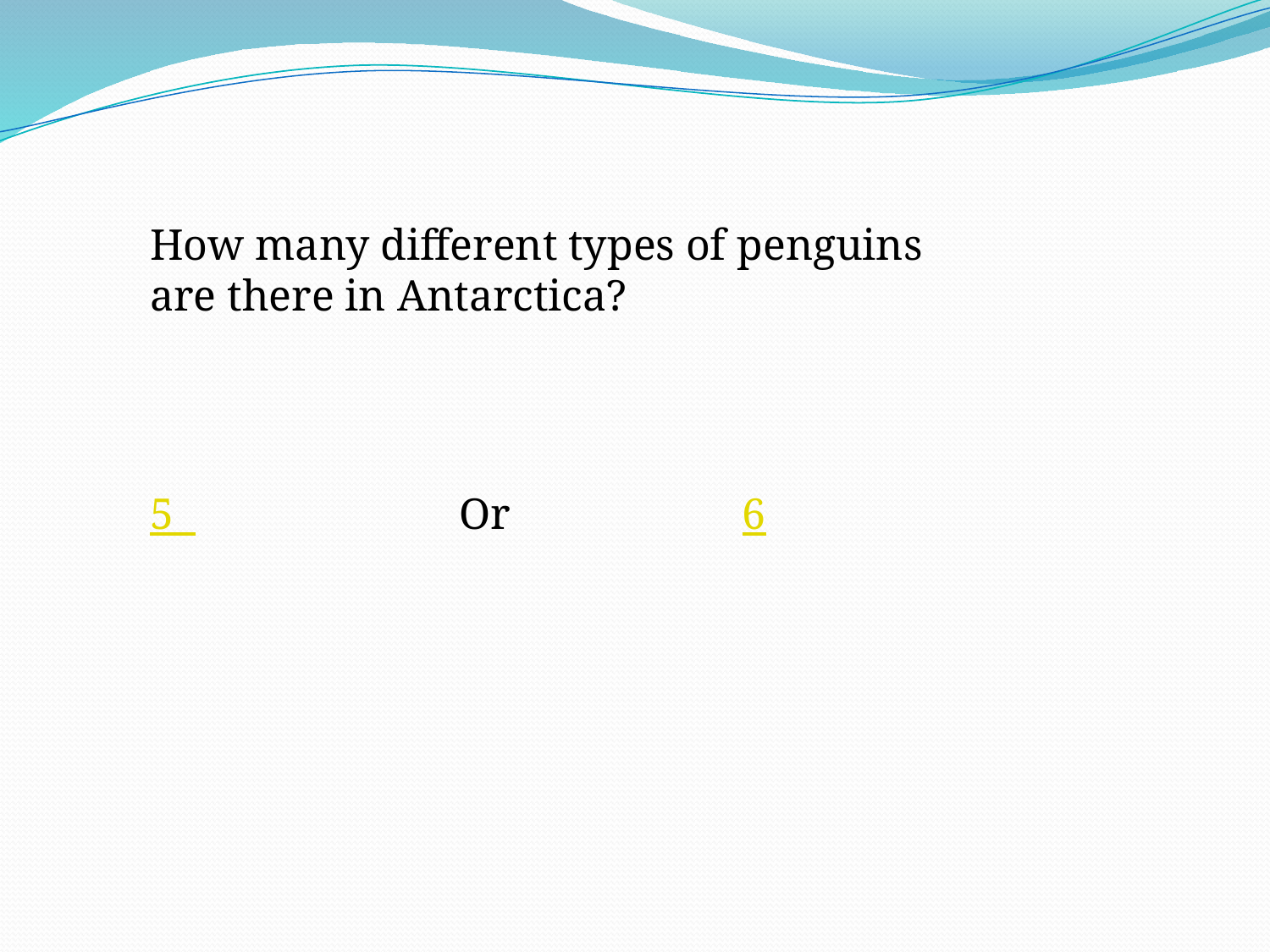

How many different types of penguins are there in Antarctica?
5                          Or                     6